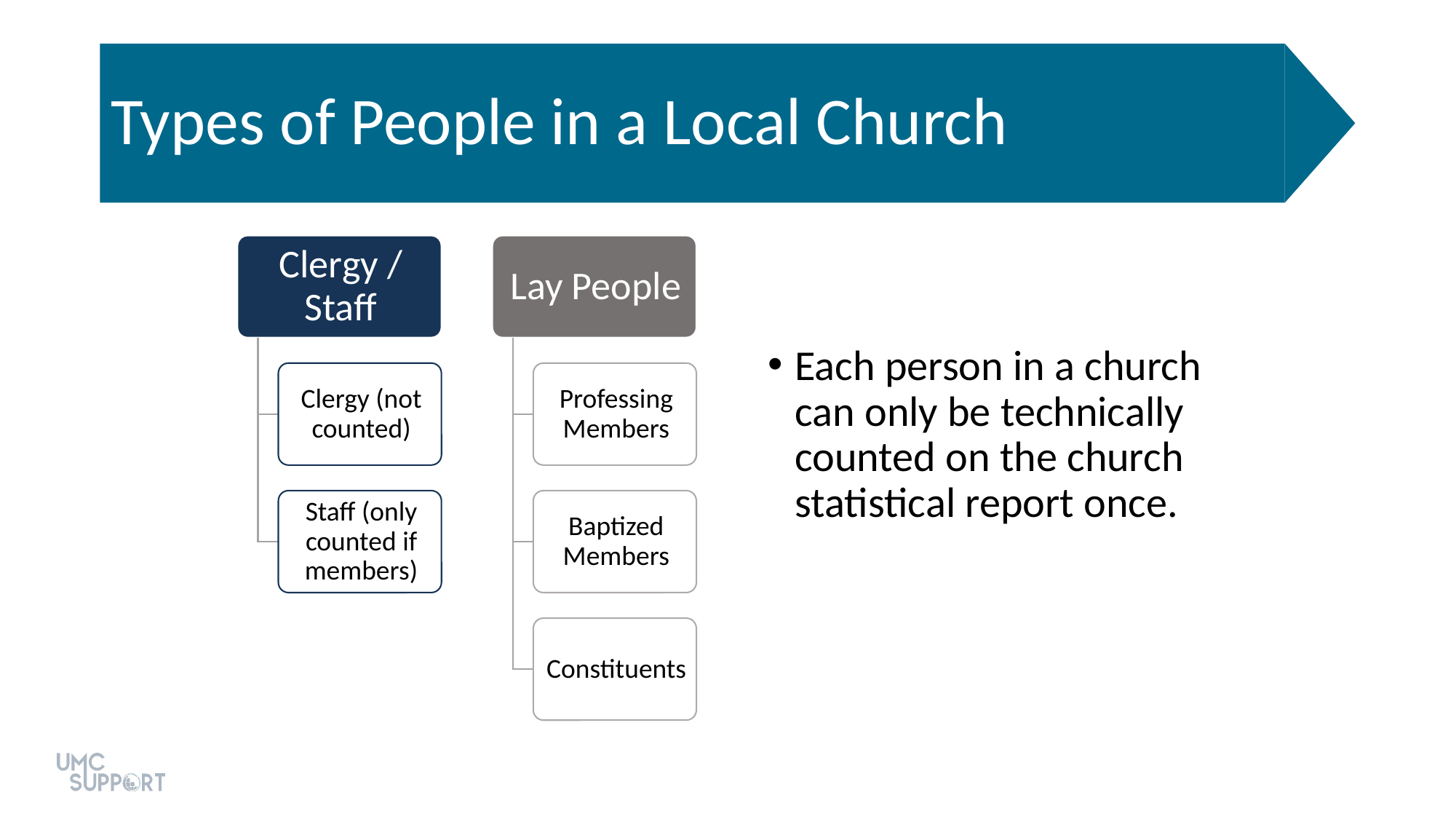

# Types of People in a Local Church
Clergy / Staff
Clergy (not counted)
Staff (only counted if members)
Lay People
Professing Members
Baptized Members
Constituents
Each person in a church can only be technically counted on the church statistical report once.